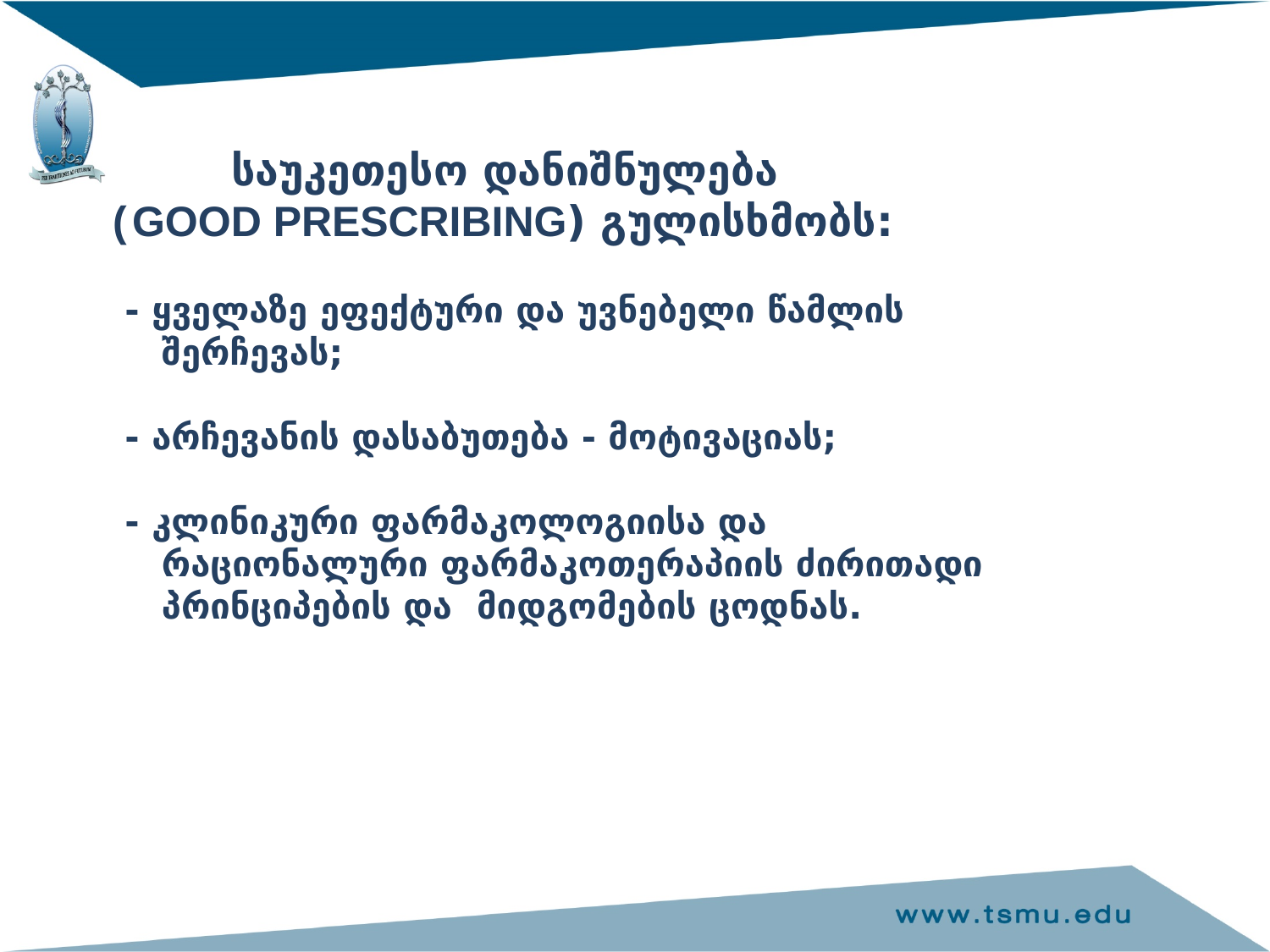

# საუკეთესო დანიშნულება (Good Prescribing) გულისხმობს: - ყველაზე ეფექტური და უვნებელი წამლის შერჩევას; - არჩევანის დასაბუთება - მოტივაციას; - კლინიკური ფარმაკოლოგიისა და რაციონალური ფარმაკოთერაპიის ძირითადი პრინციპების და  მიდგომების ცოდნას.